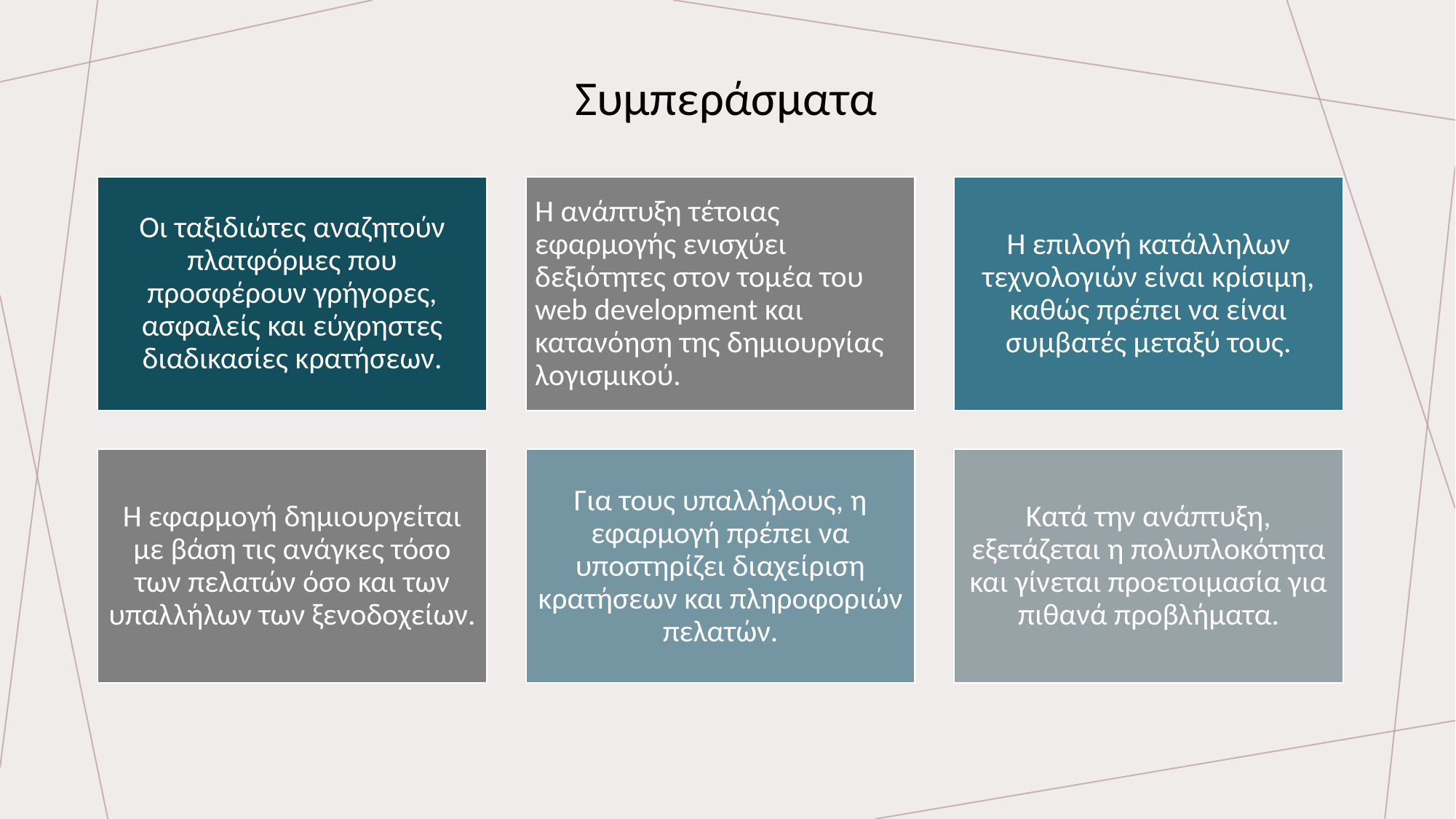

Συμπεράσματα
Οι ταξιδιώτες αναζητούν πλατφόρμες που προσφέρουν γρήγορες, ασφαλείς και εύχρηστες διαδικασίες κρατήσεων.
Η ανάπτυξη τέτοιας εφαρμογής ενισχύει δεξιότητες στον τομέα του web development και κατανόηση της δημιουργίας λογισμικού.
Η επιλογή κατάλληλων τεχνολογιών είναι κρίσιμη, καθώς πρέπει να είναι συμβατές μεταξύ τους.
Η εφαρμογή δημιουργείται με βάση τις ανάγκες τόσο των πελατών όσο και των υπαλλήλων των ξενοδοχείων.
Για τους υπαλλήλους, η εφαρμογή πρέπει να υποστηρίζει διαχείριση κρατήσεων και πληροφοριών πελατών.
Κατά την ανάπτυξη, εξετάζεται η πολυπλοκότητα και γίνεται προετοιμασία για πιθανά προβλήματα.